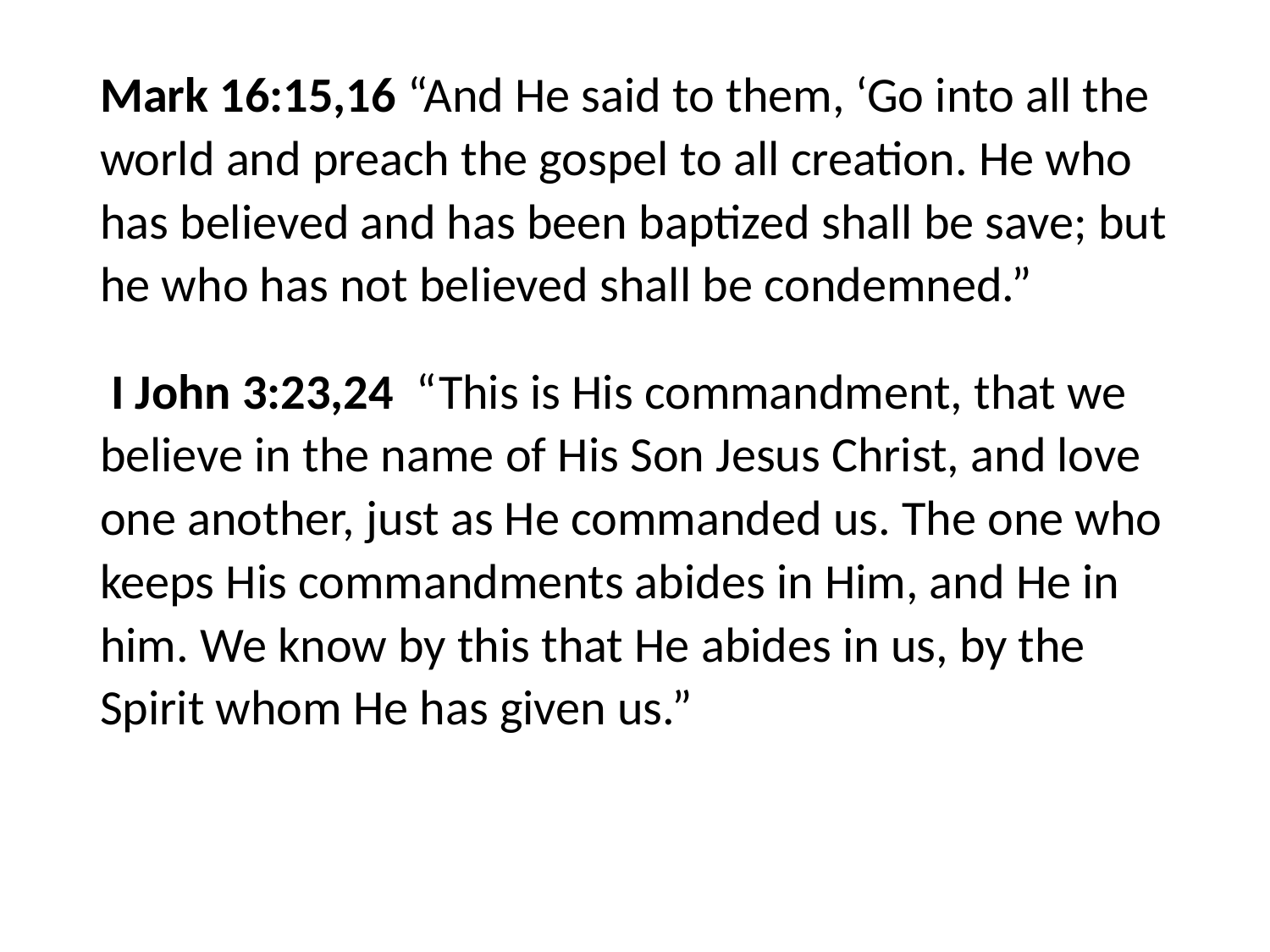

#
Mark 16:15,16 “And He said to them, ‘Go into all the world and preach the gospel to all creation. He who has believed and has been baptized shall be save; but he who has not believed shall be condemned.”

 I John 3:23,24  “This is His commandment, that we believe in the name of His Son Jesus Christ, and love one another, just as He commanded us. The one who keeps His commandments abides in Him, and He in him. We know by this that He abides in us, by the Spirit whom He has given us.”